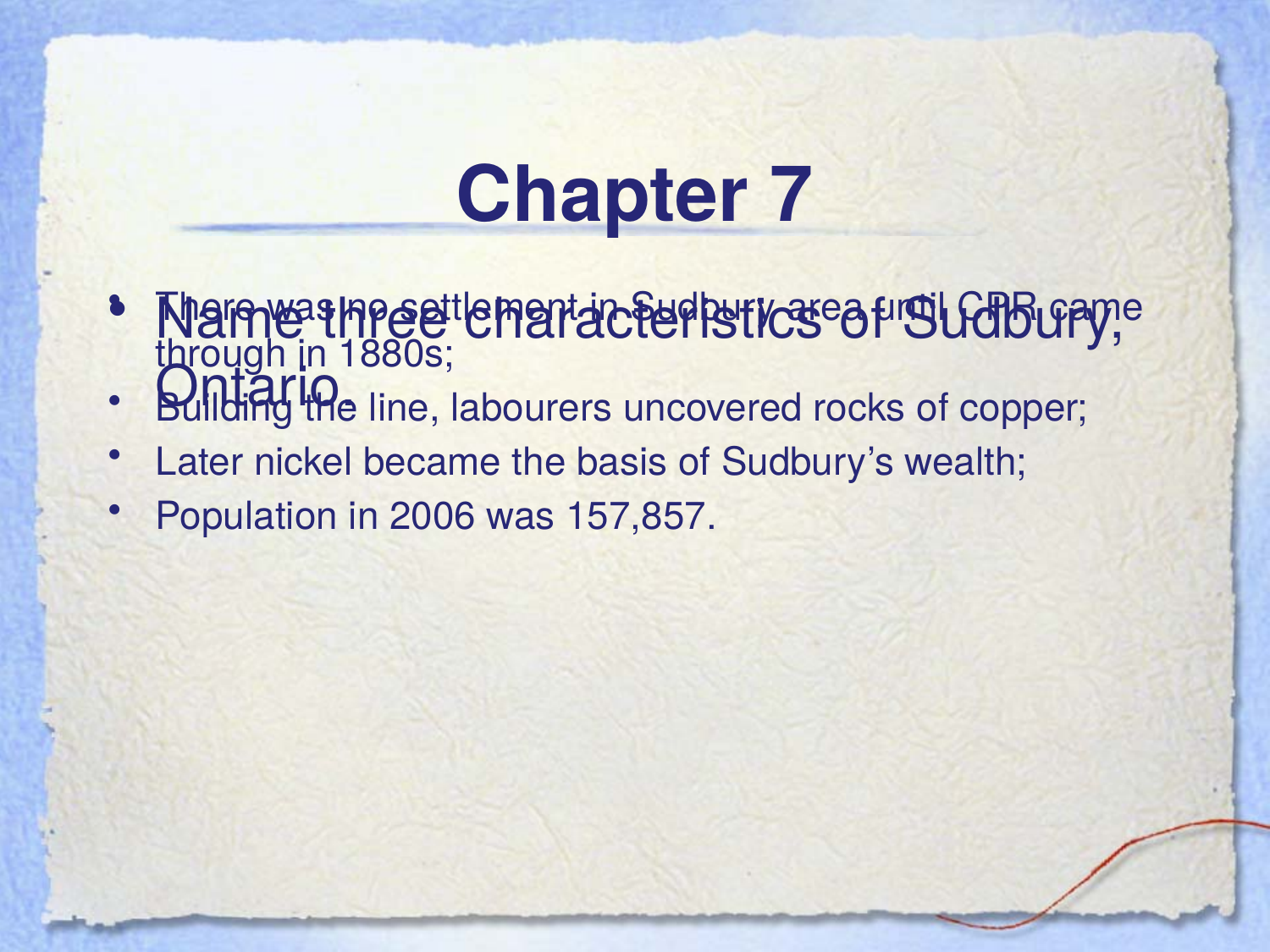

# Chapter 7
Name three characteristics of Sudbury, Ontario.
There was no settlement in Sudbury area until CPR came through in 1880s;
Building the line, labourers uncovered rocks of copper;
Later nickel became the basis of Sudbury’s wealth;
Population in 2006 was 157,857.